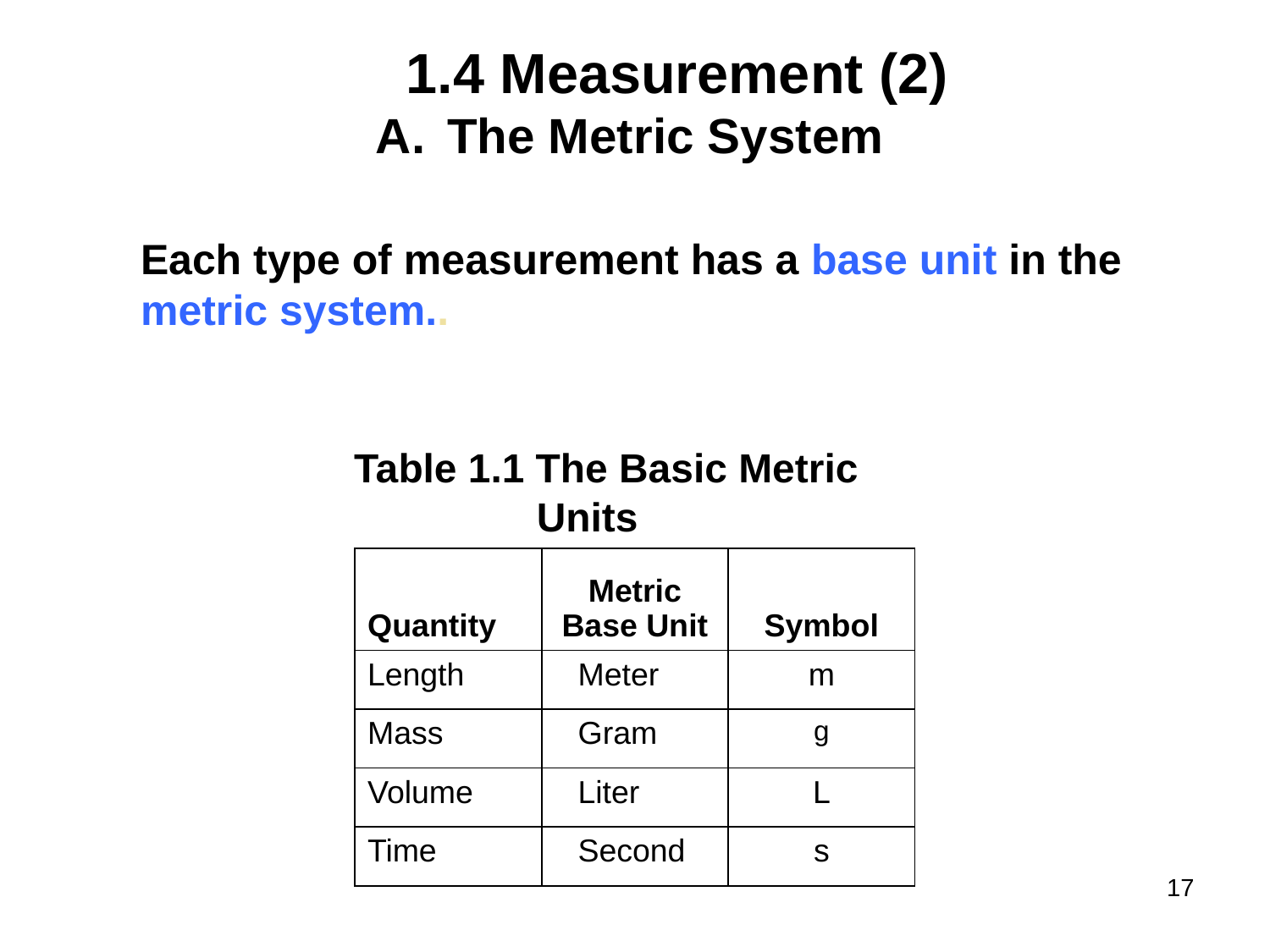

# 1.4 Measurement (2)
The Metric System
Each type of measurement has a base unit in the
metric system..
Table 1.1 The Basic Metric Units
| Quantity | Metric Base Unit | Symbol |
| --- | --- | --- |
| Length | Meter | m |
| Mass | Gram | g |
| Volume | Liter | L |
| Time | Second | s |